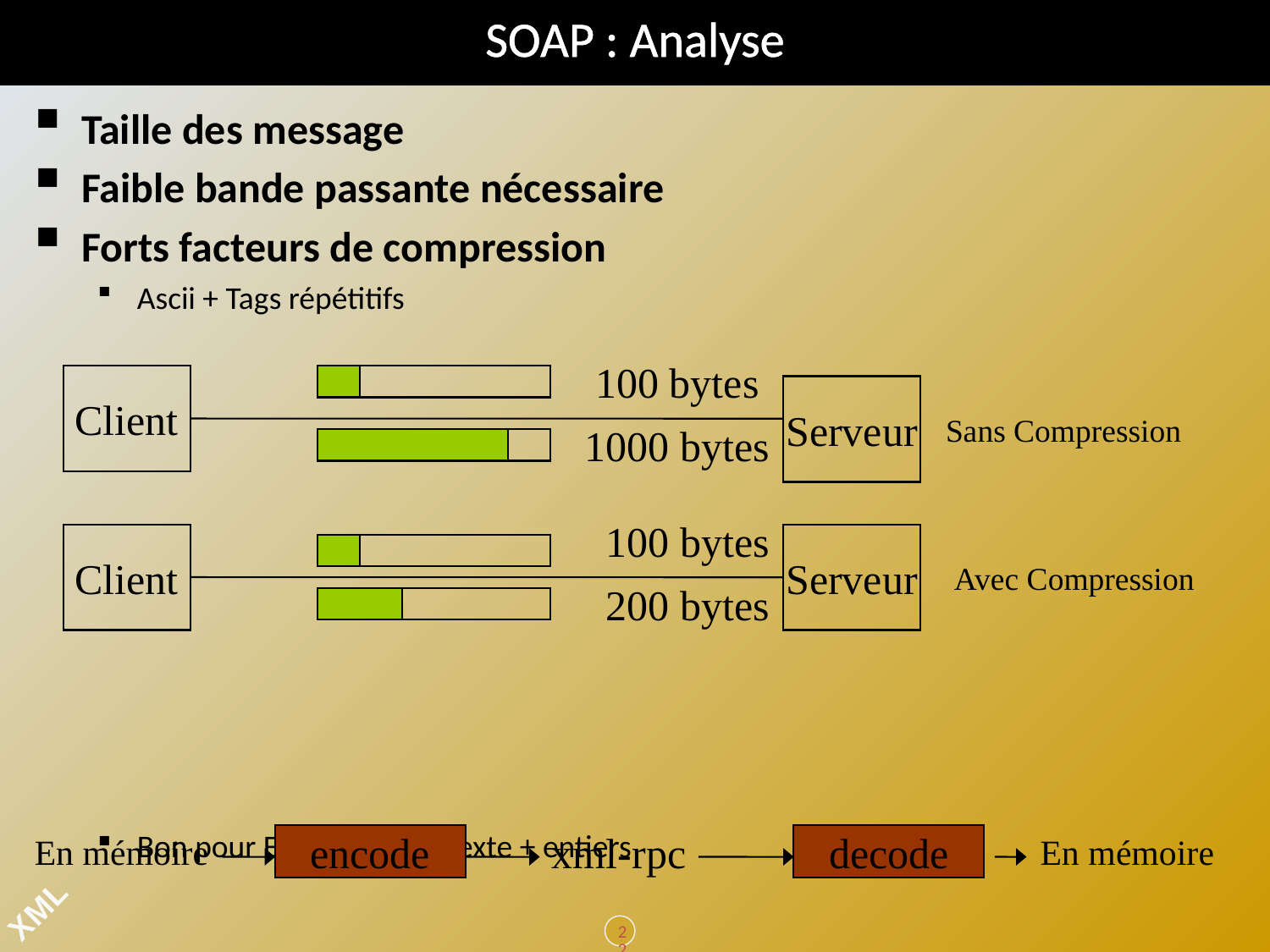

# SOAP : Analyse
Taille des message
Faible bande passante nécessaire
Forts facteurs de compression
Ascii + Tags répétitifs

Bon pour E-commerce : texte + entiers
Client

100 bytes
Serveur
Sans Compression

1000 bytes
Client
100 bytes
Serveur

Avec Compression

200 bytes
En mémoire
xml-rpc
En mémoire
encode
decode

229